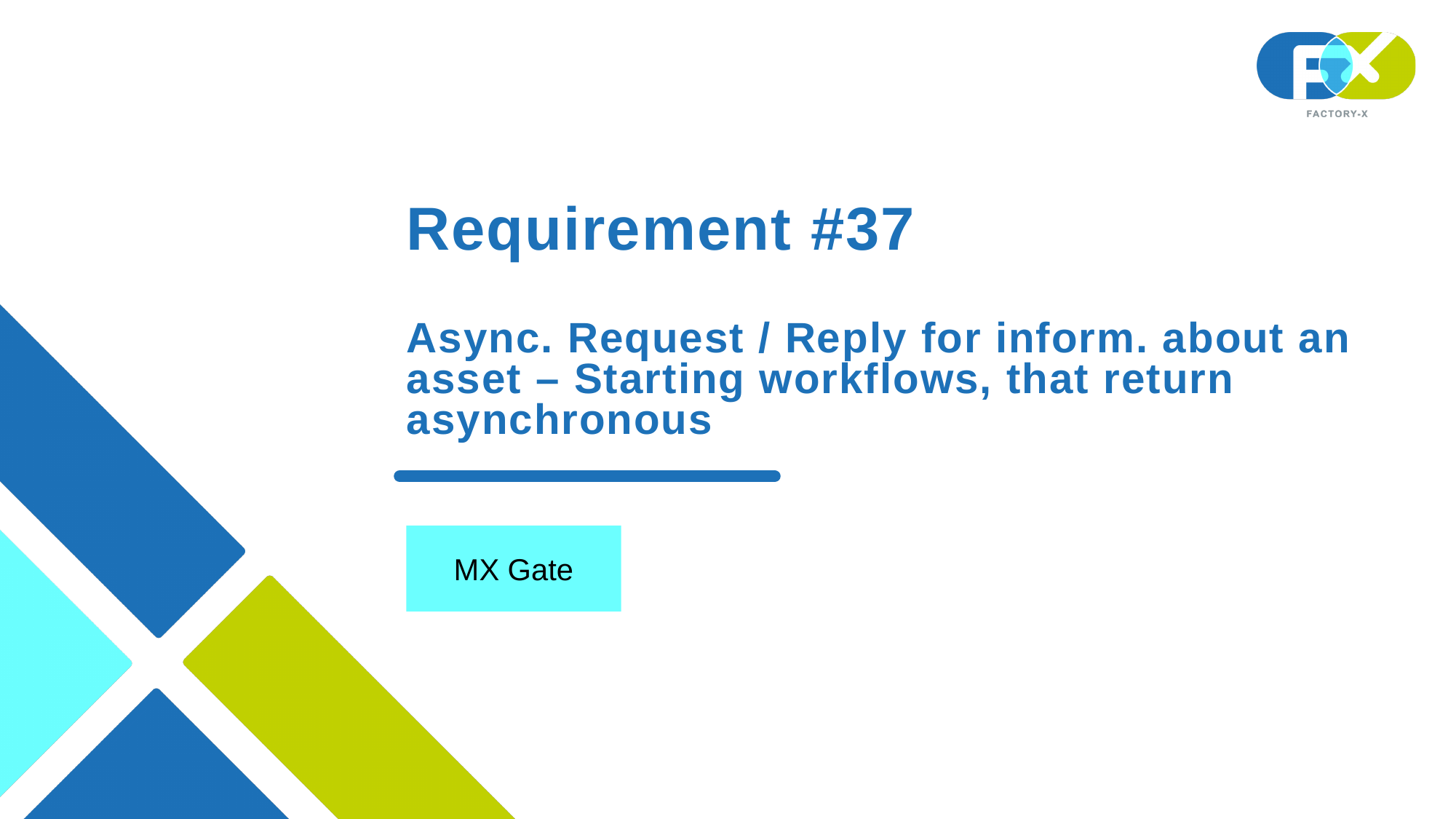

# Requirement #37 Async. Request / Reply for inform. about an asset – Starting workflows, that return asynchronous
MX Gate